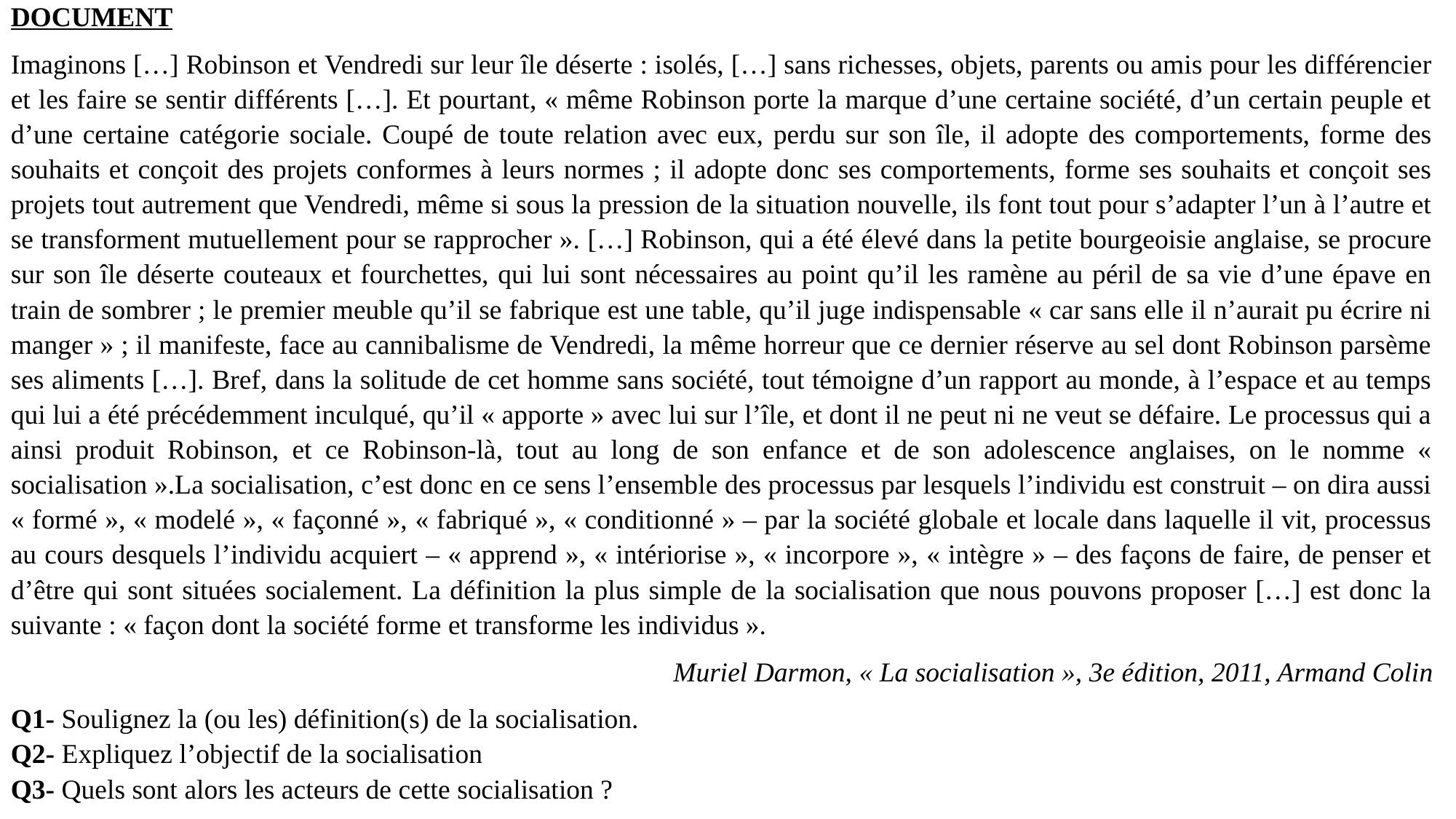

DOCUMENT
Imaginons […] Robinson et Vendredi sur leur île déserte : isolés, […] sans richesses, objets, parents ou amis pour les différencier et les faire se sentir différents […]. Et pourtant, « même Robinson porte la marque d’une certaine société, d’un certain peuple et d’une certaine catégorie sociale. Coupé de toute relation avec eux, perdu sur son île, il adopte des comportements, forme des souhaits et conçoit des projets conformes à leurs normes ; il adopte donc ses comportements, forme ses souhaits et conçoit ses projets tout autrement que Vendredi, même si sous la pression de la situation nouvelle, ils font tout pour s’adapter l’un à l’autre et se transforment mutuellement pour se rapprocher ». […] Robinson, qui a été élevé dans la petite bourgeoisie anglaise, se procure sur son île déserte couteaux et fourchettes, qui lui sont nécessaires au point qu’il les ramène au péril de sa vie d’une épave en train de sombrer ; le premier meuble qu’il se fabrique est une table, qu’il juge indispensable « car sans elle il n’aurait pu écrire ni manger » ; il manifeste, face au cannibalisme de Vendredi, la même horreur que ce dernier réserve au sel dont Robinson parsème ses aliments […]. Bref, dans la solitude de cet homme sans société, tout témoigne d’un rapport au monde, à l’espace et au temps qui lui a été précédemment inculqué, qu’il « apporte » avec lui sur l’île, et dont il ne peut ni ne veut se défaire. Le processus qui a ainsi produit Robinson, et ce Robinson-là, tout au long de son enfance et de son adolescence anglaises, on le nomme « socialisation ».La socialisation, c’est donc en ce sens l’ensemble des processus par lesquels l’individu est construit – on dira aussi « formé », « modelé », « façonné », « fabriqué », « conditionné » – par la société globale et locale dans laquelle il vit, processus au cours desquels l’individu acquiert – « apprend », « intériorise », « incorpore », « intègre » – des façons de faire, de penser et d’être qui sont situées socialement. La définition la plus simple de la socialisation que nous pouvons proposer […] est donc la suivante : « façon dont la société forme et transforme les individus ».
Muriel Darmon, « La socialisation », 3e édition, 2011, Armand Colin
Q1- Soulignez la (ou les) définition(s) de la socialisation.
Q2- Expliquez l’objectif de la socialisation
Q3- Quels sont alors les acteurs de cette socialisation ?